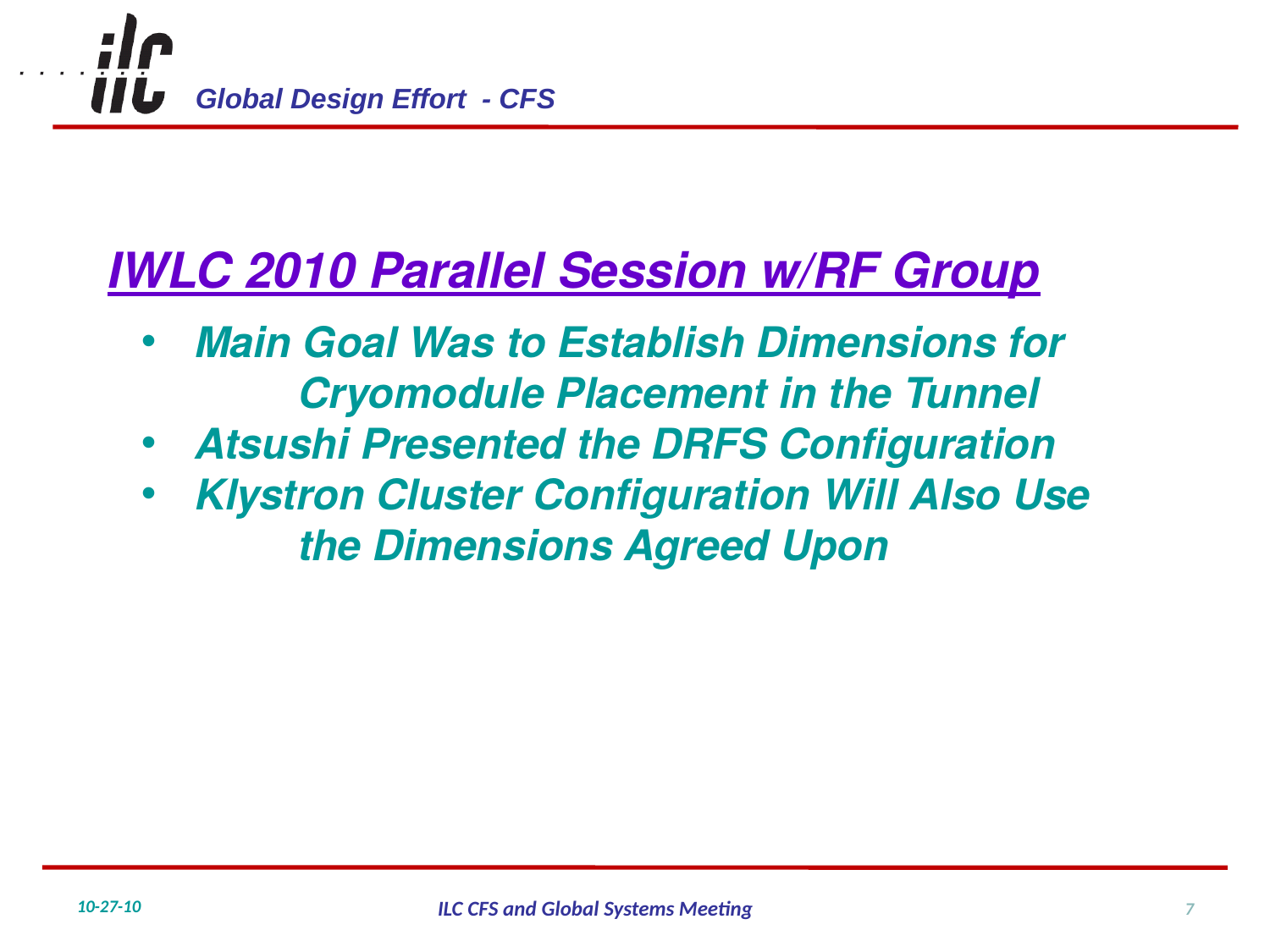

IWLC 2010 Parallel Session w/RF Group

  Main Goal Was to Establish Dimensions for 	Cryomodule Placement in the Tunnel
  Atsushi Presented the DRFS Configuration
  Klystron Cluster Configuration Will Also Use 	the Dimensions Agreed Upon
7